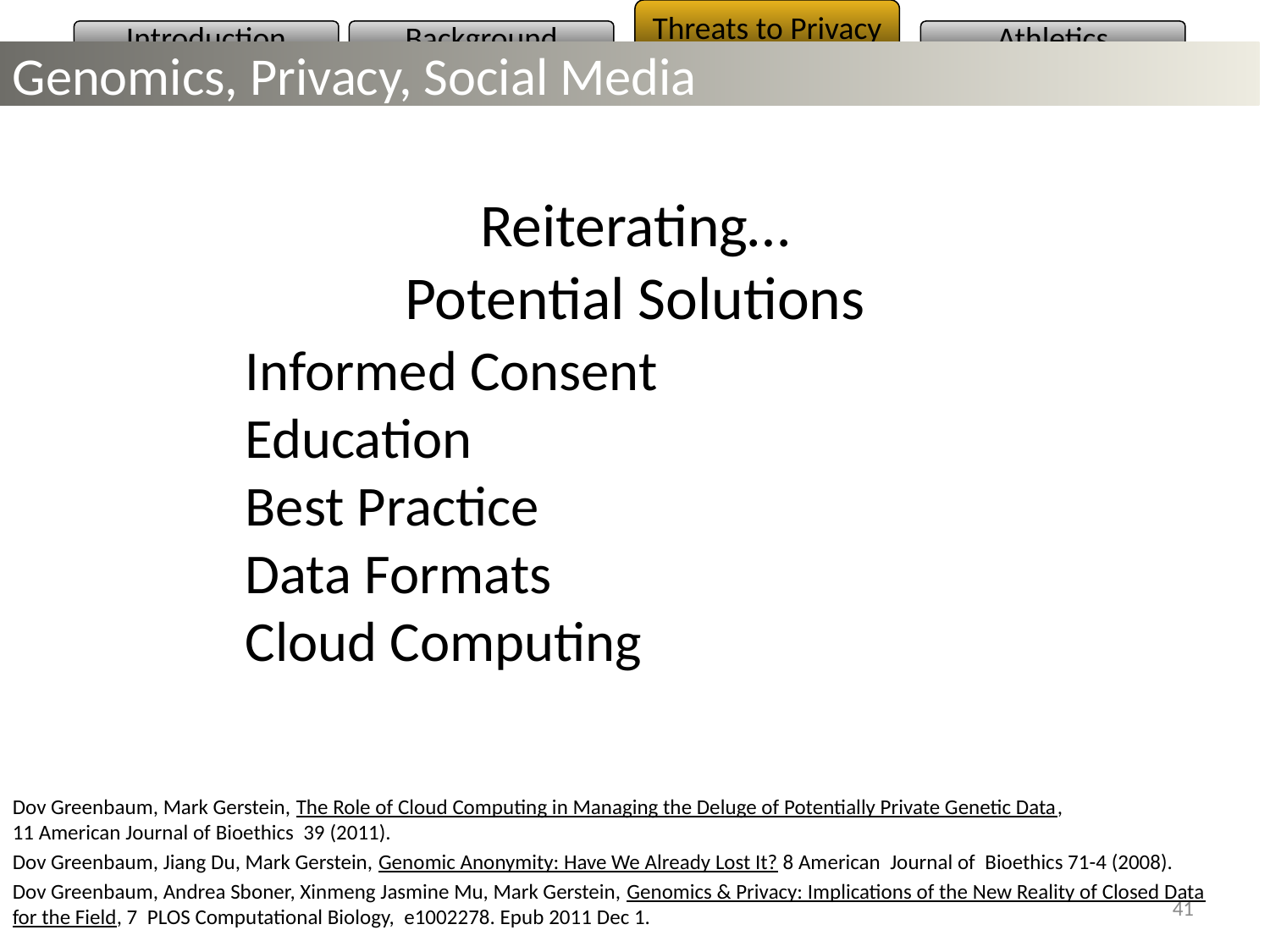

Threats to Privacy
Introduction
Background
Athletics
Genomics, Privacy, Social Media
Reiterating…
Potential Solutions

Informed Consent
Education
Best Practice
Data Formats
Cloud Computing

Dov Greenbaum, Mark Gerstein, The Role of Cloud Computing in Managing the Deluge of Potentially Private Genetic Data,
11 American Journal of Bioethics  39 (2011).
Dov Greenbaum, Jiang Du, Mark Gerstein, Genomic Anonymity: Have We Already Lost It? 8 American  Journal of  Bioethics 71-4 (2008).
Dov Greenbaum, Andrea Sboner, Xinmeng Jasmine Mu, Mark Gerstein, Genomics & Privacy: Implications of the New Reality of Closed Data for the Field, 7  PLOS Computational Biology,  e1002278. Epub 2011 Dec 1.

41